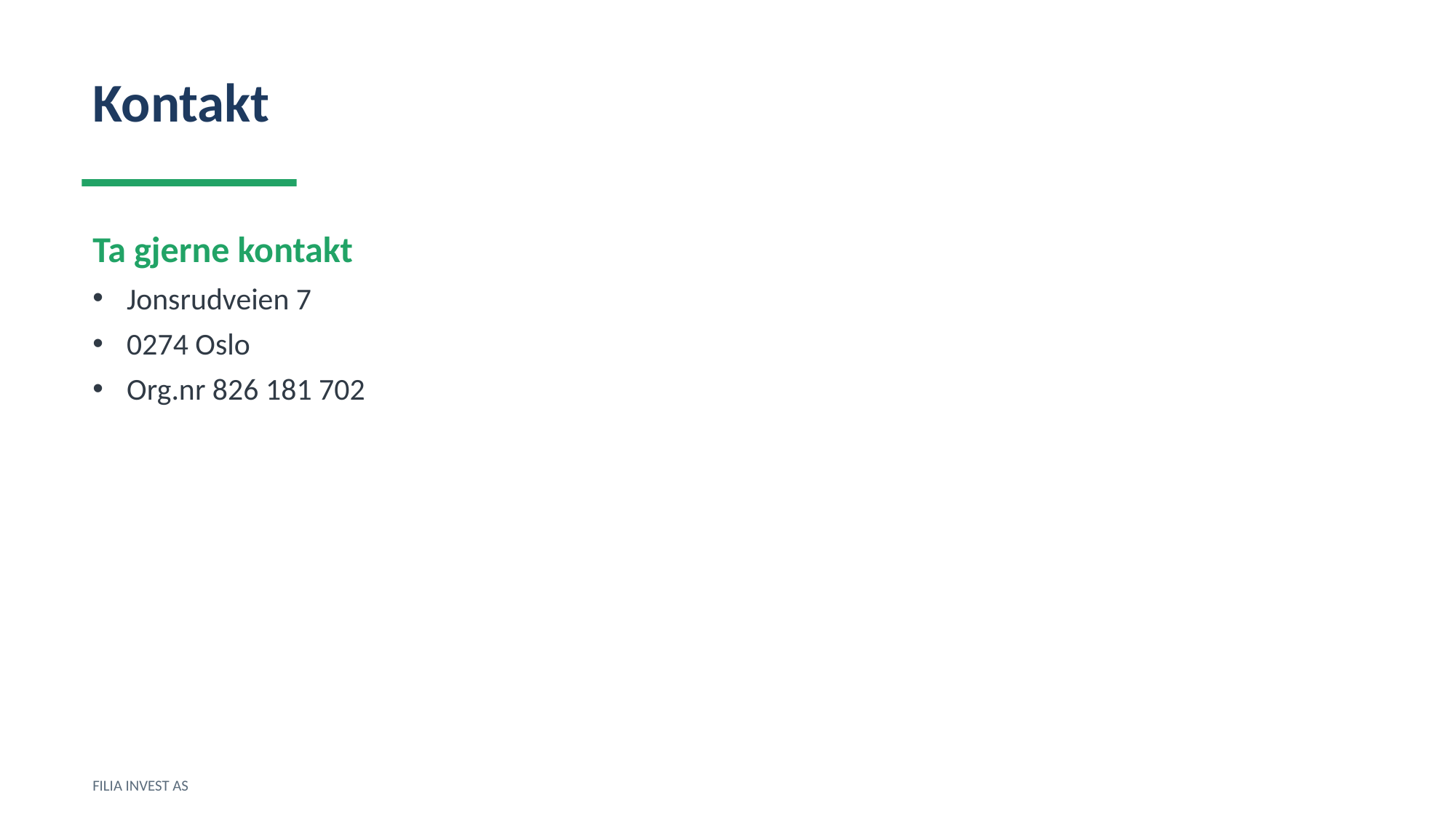

Kontakt

Ta gjerne kontakt
Jonsrudveien 7
0274 Oslo
Org.nr 826 181 702
FILIA INVEST AS